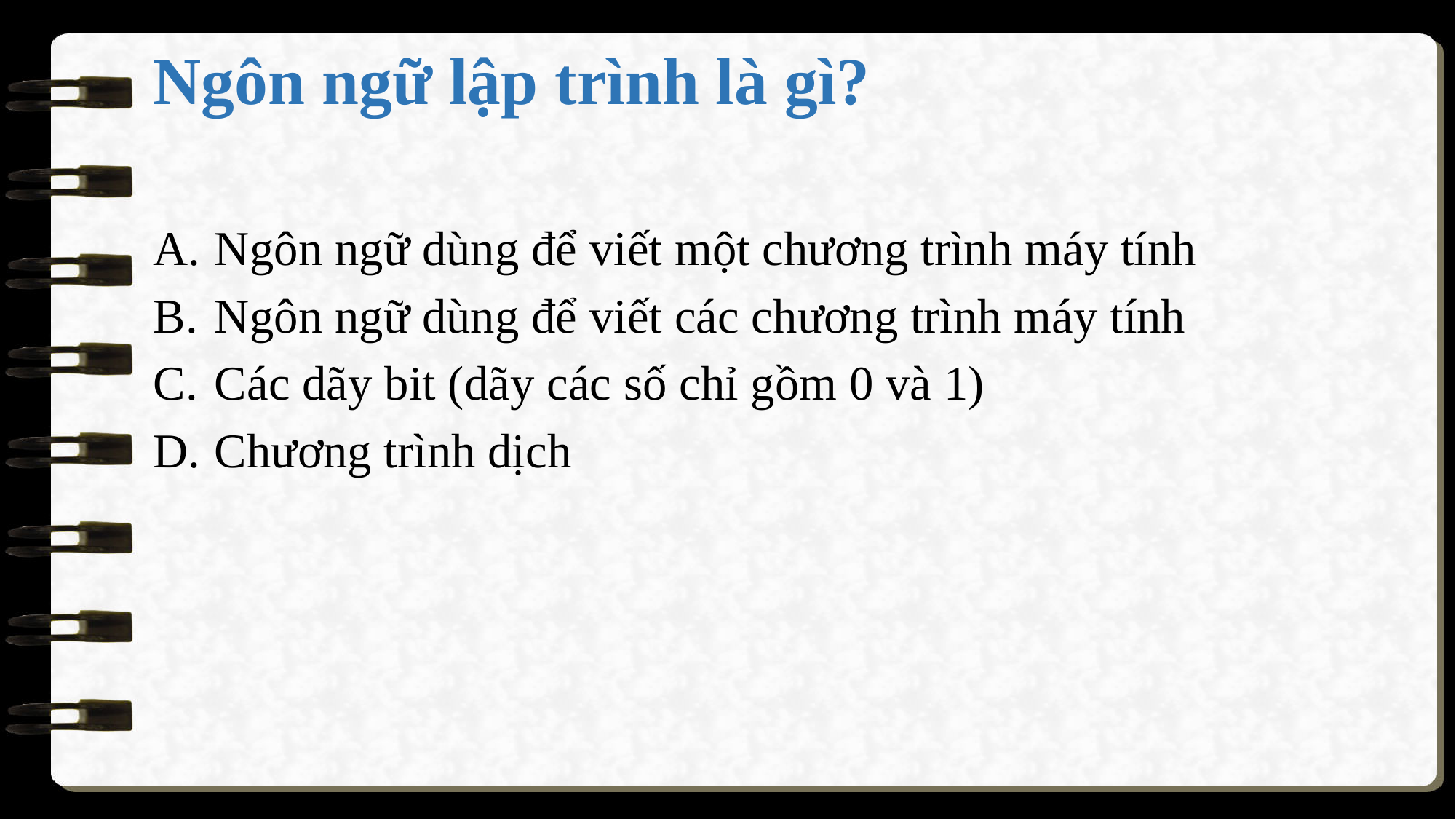

# Ngôn ngữ lập trình là gì?
Ngôn ngữ dùng để viết một chương trình máy tính
Ngôn ngữ dùng để viết các chương trình máy tính
Các dãy bit (dãy các số chỉ gồm 0 và 1)
Chương trình dịch